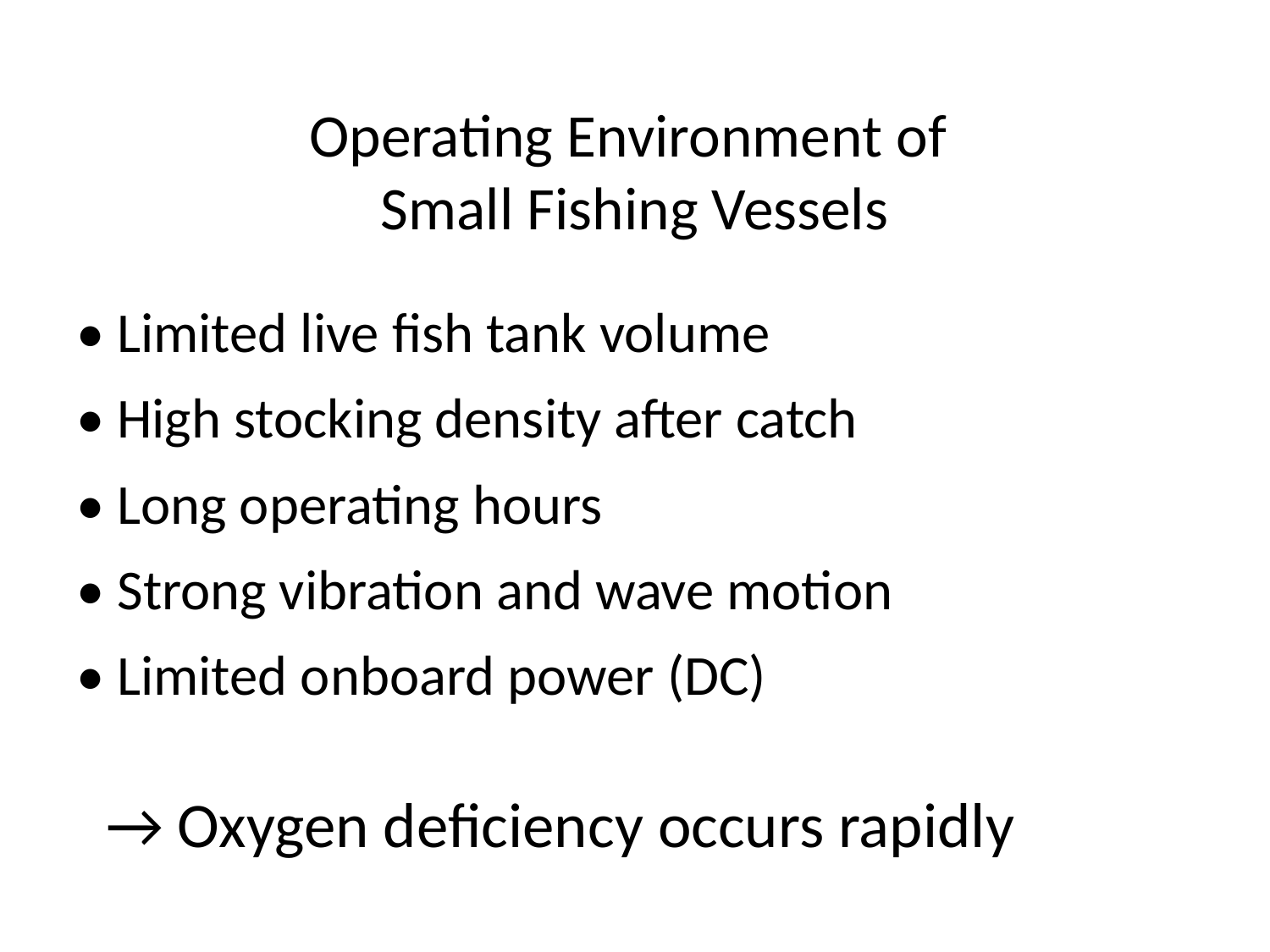

# Operating Environment of Small Fishing Vessels
• Limited live fish tank volume
• High stocking density after catch
• Long operating hours
• Strong vibration and wave motion
• Limited onboard power (DC)

→ Oxygen deficiency occurs rapidly